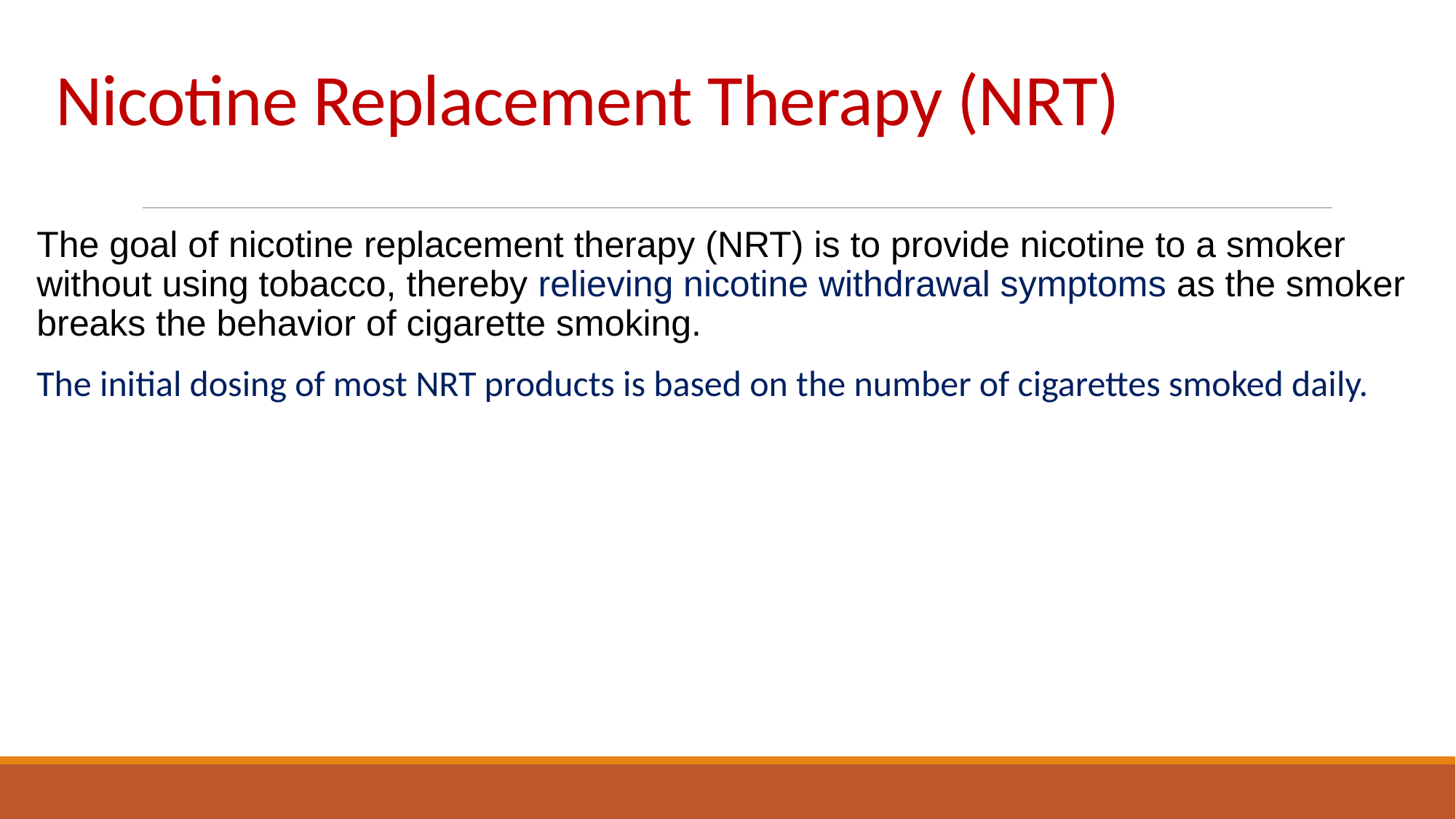

# Nicotine Replacement Therapy (NRT)
The goal of nicotine replacement therapy (NRT) is to provide nicotine to a smoker without using tobacco, thereby relieving nicotine withdrawal symptoms as the smoker breaks the behavior of cigarette smoking.
The initial dosing of most NRT products is based on the number of cigarettes smoked daily.